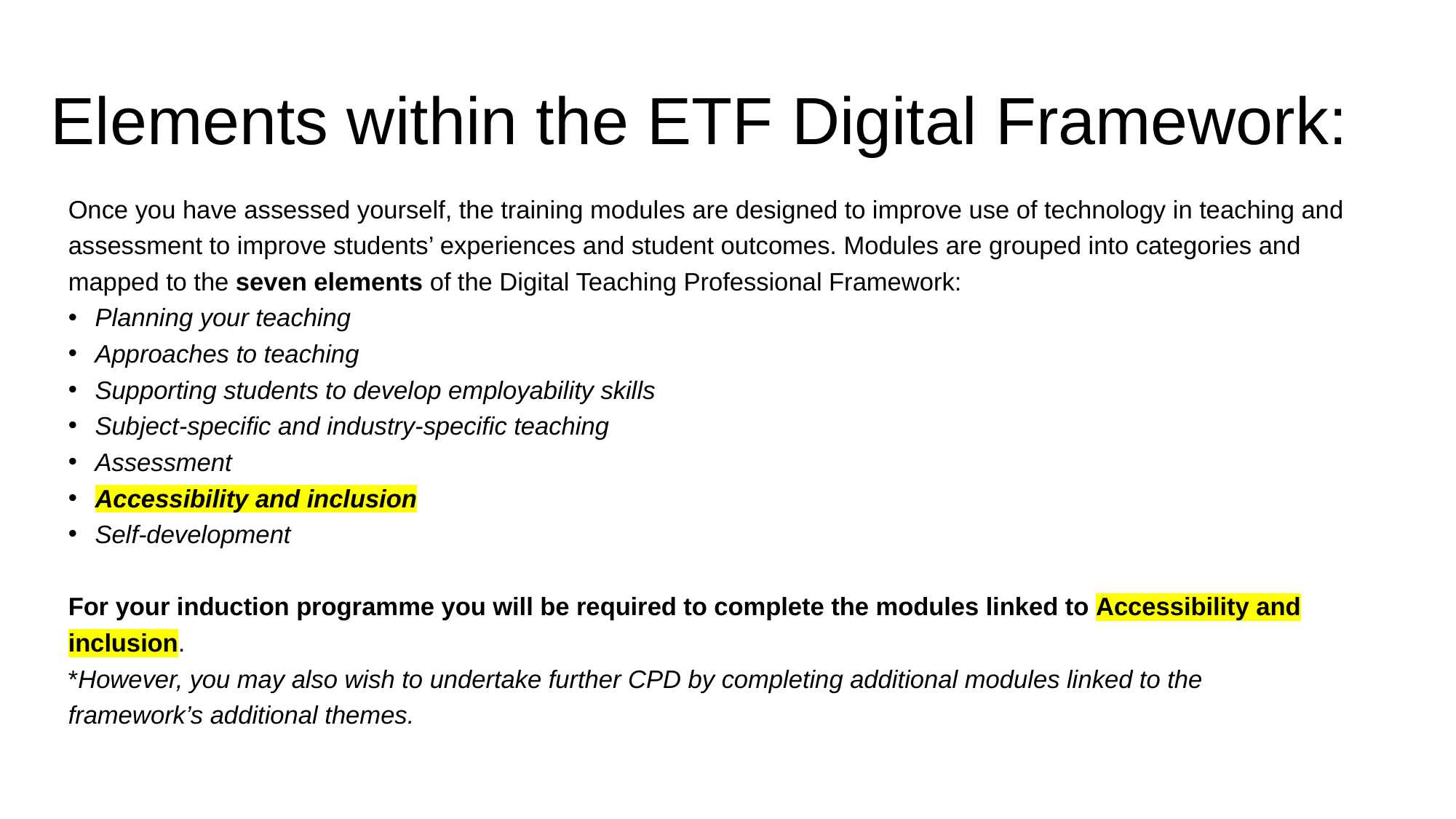

# Elements within the ETF Digital Framework:
Once you have assessed yourself, the training modules are designed to improve use of technology in teaching and assessment to improve students’ experiences and student outcomes. Modules are grouped into categories and mapped to the seven elements of the Digital Teaching Professional Framework:
Planning your teaching
Approaches to teaching
Supporting students to develop employability skills
Subject-specific and industry-specific teaching
Assessment
Accessibility and inclusion
Self-development

For your induction programme you will be required to complete the modules linked to Accessibility and inclusion.
*However, you may also wish to undertake further CPD by completing additional modules linked to the framework’s additional themes.